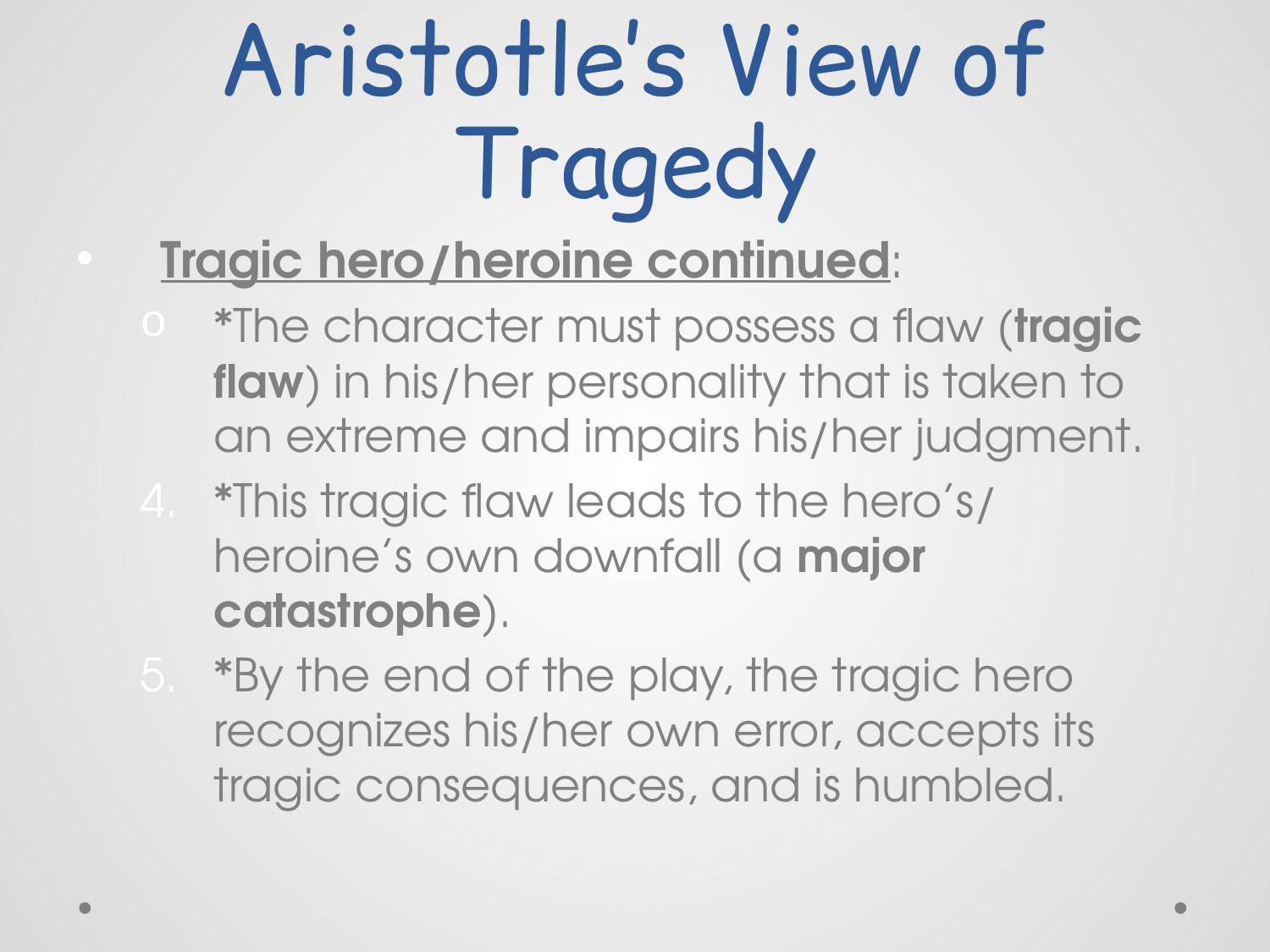

# Aristotle’s View of Tragedy
Tragic hero/heroine continued:
*The character must possess a flaw (tragic flaw) in his/her personality that is taken to an extreme and impairs his/her judgment.
*This tragic flaw leads to the hero’s/ heroine’s own downfall (a major catastrophe).
*By the end of the play, the tragic hero recognizes his/her own error, accepts its tragic consequences, and is humbled.